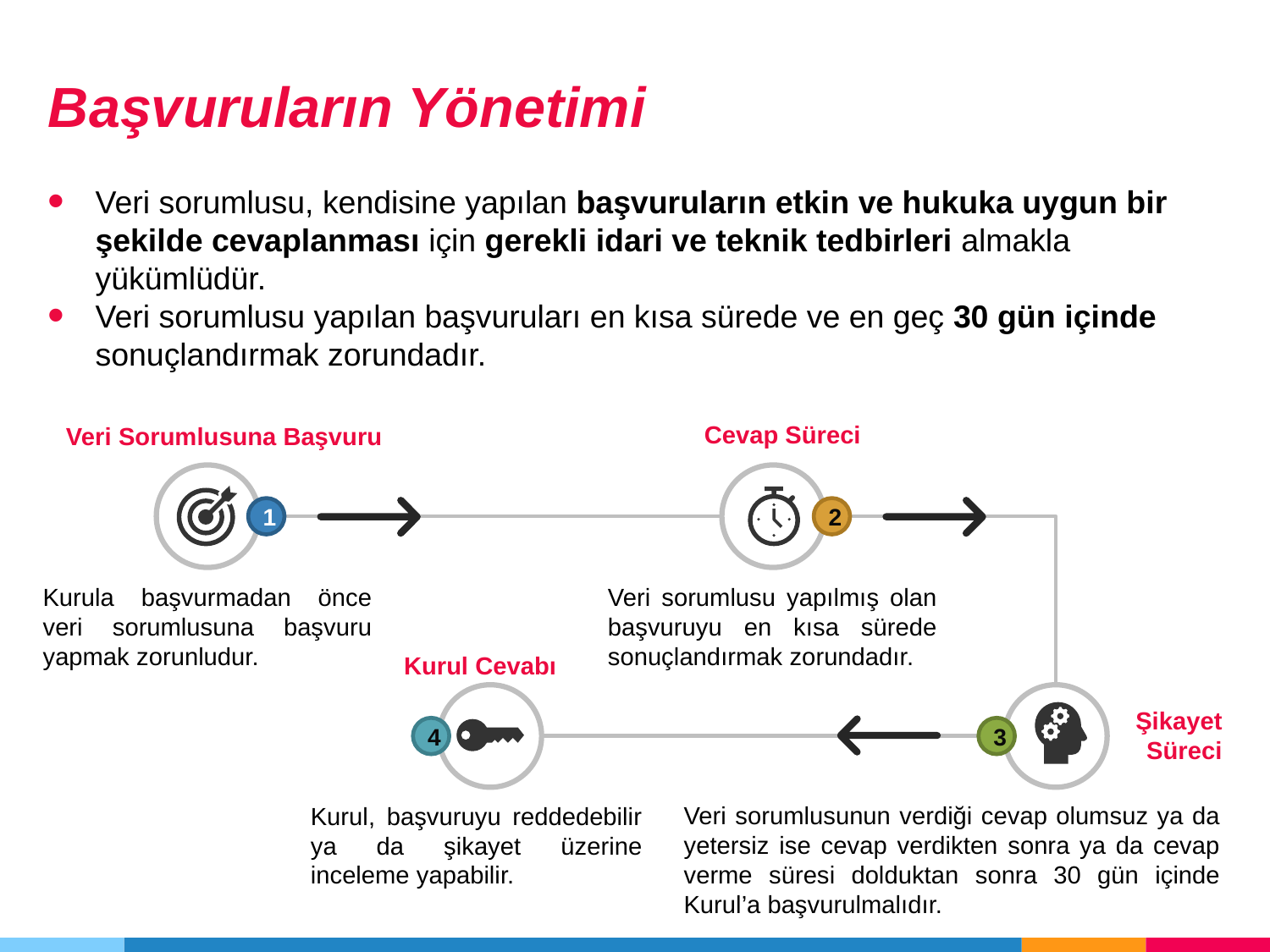

Başvuruların Yönetimi
Veri sorumlusu, kendisine yapılan başvuruların etkin ve hukuka uygun bir şekilde cevaplanması için gerekli idari ve teknik tedbirleri almakla yükümlüdür.
Veri sorumlusu yapılan başvuruları en kısa sürede ve en geç 30 gün içinde sonuçlandırmak zorundadır.
Cevap Süreci
Veri Sorumlusuna Başvuru

1
2
Kurula başvurmadan önce veri sorumlusuna başvuru yapmak zorunludur.
Veri sorumlusu yapılmış olan başvuruyu en kısa sürede sonuçlandırmak zorundadır.
Kurul Cevabı

Şikayet Süreci

4
3

Veri sorumlusunun verdiği cevap olumsuz ya da yetersiz ise cevap verdikten sonra ya da cevap verme süresi dolduktan sonra 30 gün içinde Kurul’a başvurulmalıdır.
Kurul, başvuruyu reddedebilir ya da şikayet üzerine inceleme yapabilir.